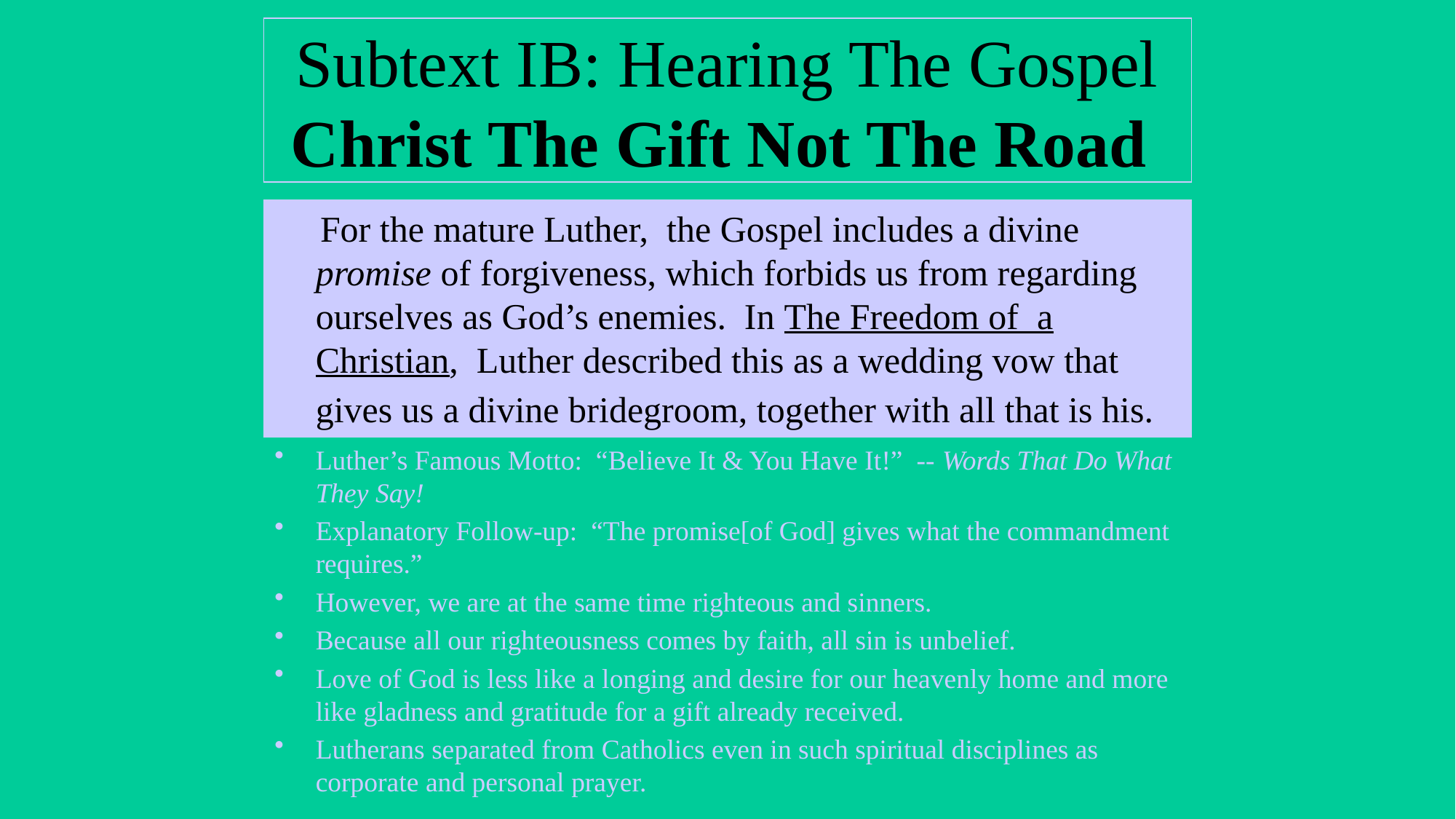

# Subtext IB: Hearing The Gospel Christ The Gift Not The Road
     For the mature Luther,  the Gospel includes a divine promise of forgiveness, which forbids us from regarding ourselves as God’s enemies.  In The Freedom of  a Christian,  Luther described this as a wedding vow that gives us a divine bridegroom, together with all that is his.
Luther’s Famous Motto:  “Believe It & You Have It!”  -- Words That Do What They Say!
Explanatory Follow-up:  “The promise[of God] gives what the commandment requires.”
However, we are at the same time righteous and sinners.
Because all our righteousness comes by faith, all sin is unbelief.
Love of God is less like a longing and desire for our heavenly home and more like gladness and gratitude for a gift already received.
Lutherans separated from Catholics even in such spiritual disciplines as corporate and personal prayer.